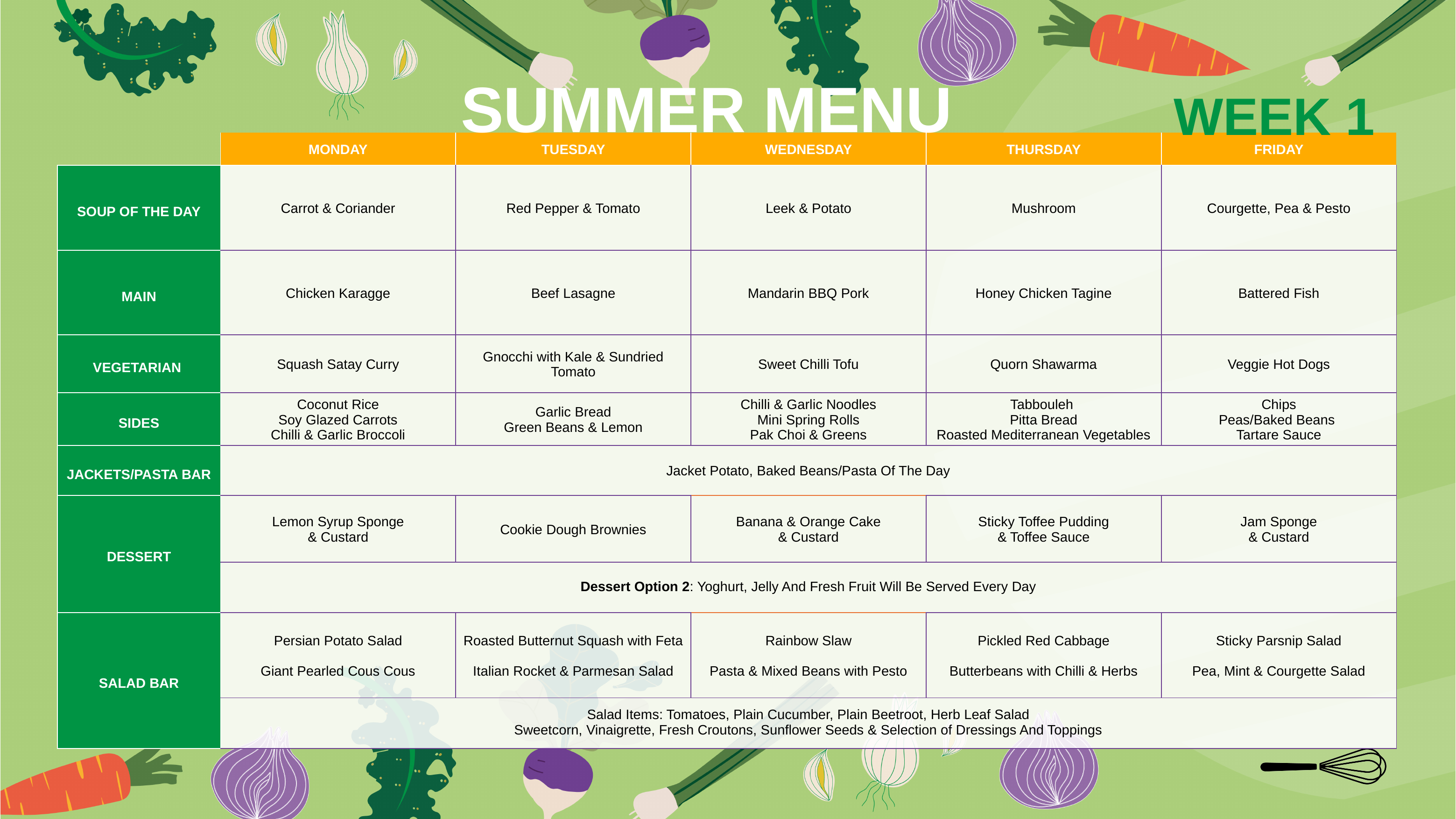

SUMMER MENU
WEEK 1
|  | MONDAY | TUESDAY | WEDNESDAY | THURSDAY | FRIDAY |
| --- | --- | --- | --- | --- | --- |
| SOUP OF THE DAY | Carrot & Coriander | Red Pepper & Tomato | Leek & Potato | Mushroom | Courgette, Pea & Pesto |
| MAIN | Chicken Karagge | Beef Lasagne | Mandarin BBQ Pork | Honey Chicken Tagine | Battered Fish |
| VEGETARIAN | Squash Satay Curry | Gnocchi with Kale & Sundried Tomato | Sweet Chilli Tofu | Quorn Shawarma | Veggie Hot Dogs |
| SIDES | Coconut Rice Soy Glazed Carrots Chilli & Garlic Broccoli | Garlic Bread Green Beans & Lemon | Chilli & Garlic Noodles Mini Spring Rolls Pak Choi & Greens | Tabbouleh Pitta Bread Roasted Mediterranean Vegetables | Chips Peas/Baked Beans Tartare Sauce |
| JACKETS/PASTA BAR | Jacket Potato, Baked Beans/Pasta Of The Day |  |  |  |  |
| DESSERT | Lemon Syrup Sponge & Custard | Cookie Dough Brownies | Banana & Orange Cake & Custard | Sticky Toffee Pudding & Toffee Sauce | Jam Sponge & Custard |
|  | Dessert Option 2: Yoghurt, Jelly And Fresh Fruit Will Be Served Every Day |  |  |  |  |
| SALAD BAR | Persian Potato Salad Giant Pearled Cous Cous | Roasted Butternut Squash with Feta Italian Rocket & Parmesan Salad | Rainbow Slaw Pasta & Mixed Beans with Pesto | Pickled Red Cabbage Butterbeans with Chilli & Herbs | Sticky Parsnip Salad Pea, Mint & Courgette Salad |
|  | Salad Items: Tomatoes, Plain Cucumber, Plain Beetroot, Herb Leaf Salad Sweetcorn, Vinaigrette, Fresh Croutons, Sunflower Seeds & Selection of Dressings And Toppings |  |  |  |  |